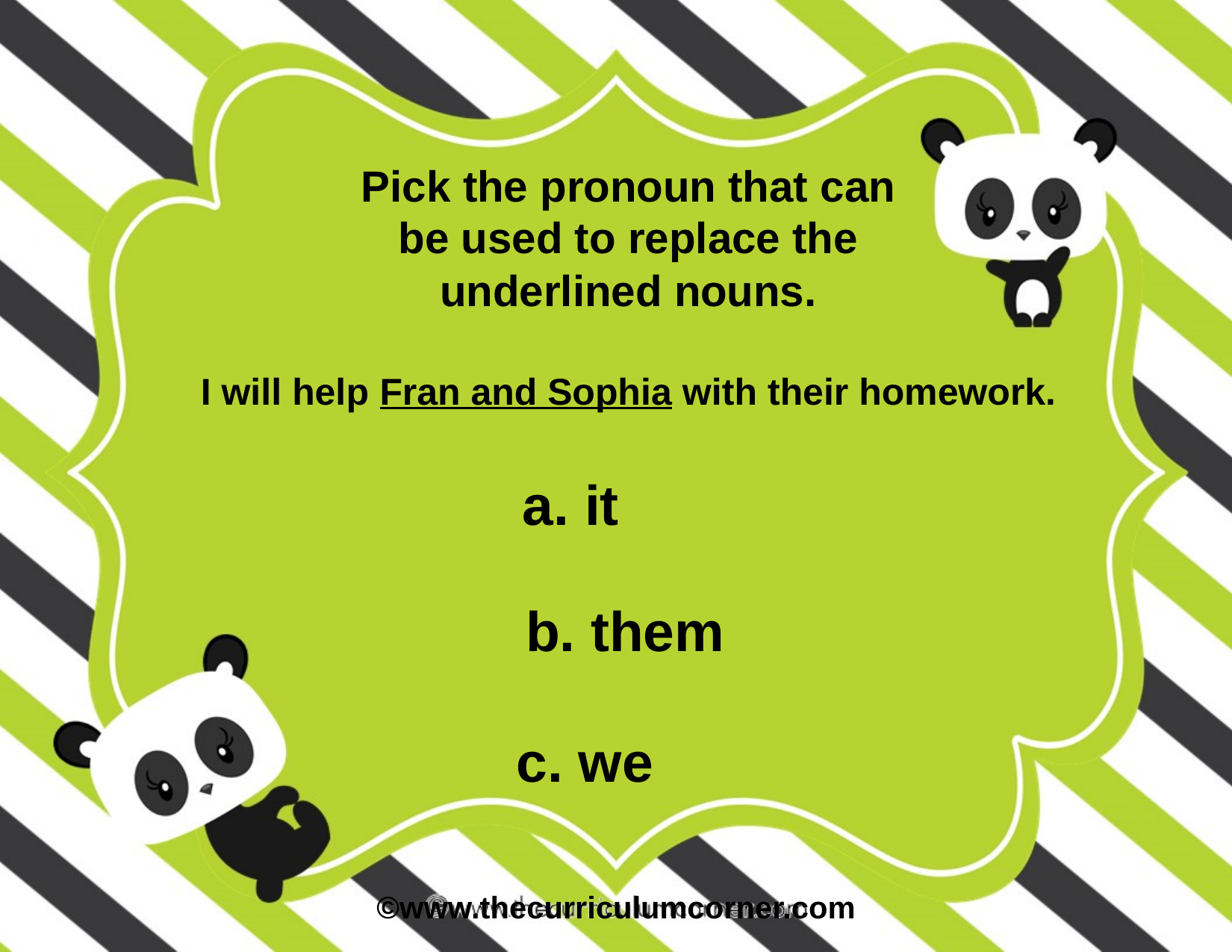

Pick the pronoun that can be used to replace the underlined nouns.
I will help Fran and Sophia with their homework.
a. it
b. them
c. we
©www.thecurriculumcorner.com